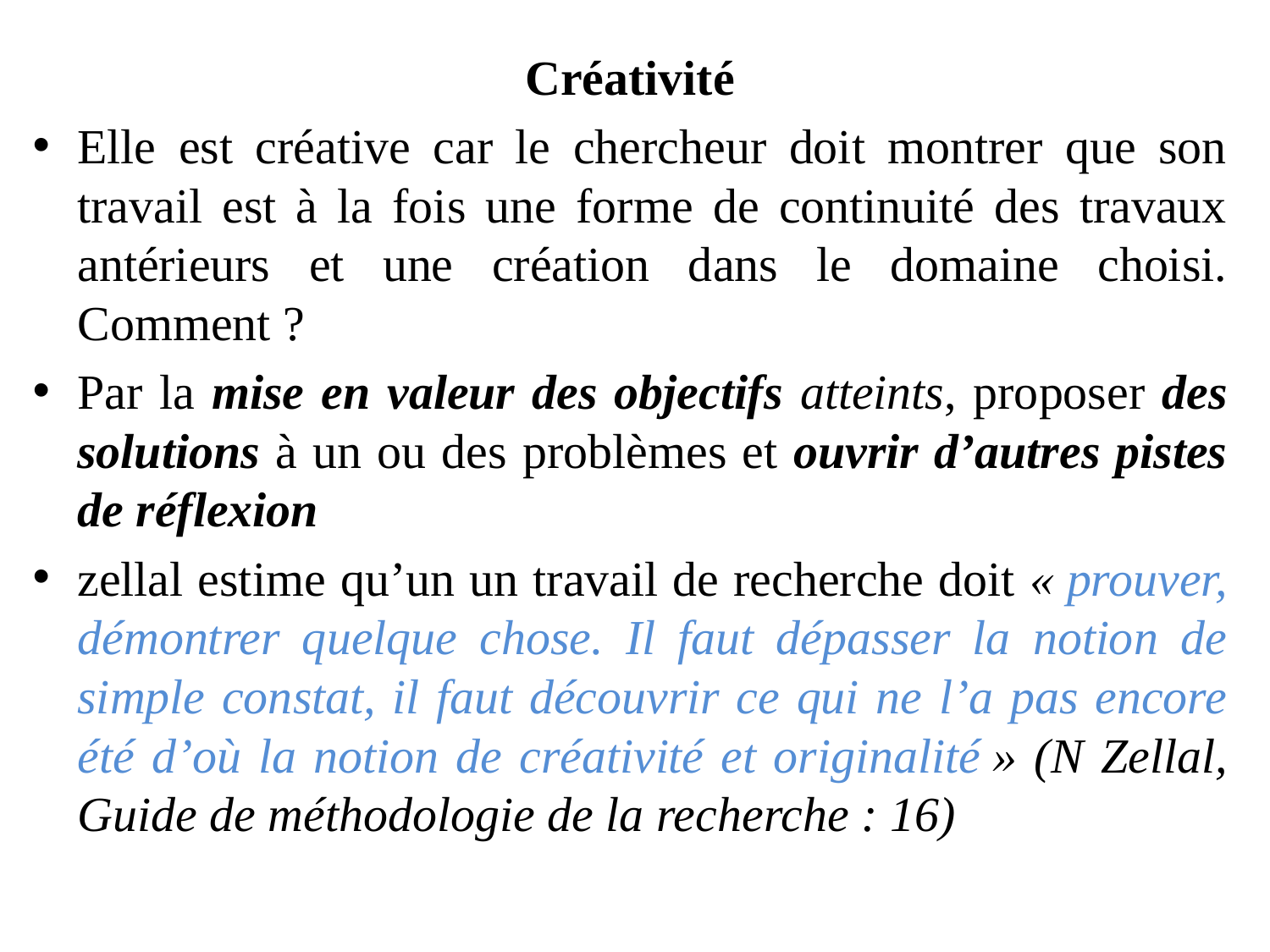

Créativité
Elle est créative car le chercheur doit montrer que son travail est à la fois une forme de continuité des travaux antérieurs et une création dans le domaine choisi. Comment ?
Par la mise en valeur des objectifs atteints, proposer des solutions à un ou des problèmes et ouvrir d’autres pistes de réflexion
zellal estime qu’un un travail de recherche doit « prouver, démontrer quelque chose. Il faut dépasser la notion de simple constat, il faut découvrir ce qui ne l’a pas encore été d’où la notion de créativité et originalité » (N Zellal, Guide de méthodologie de la recherche : 16)